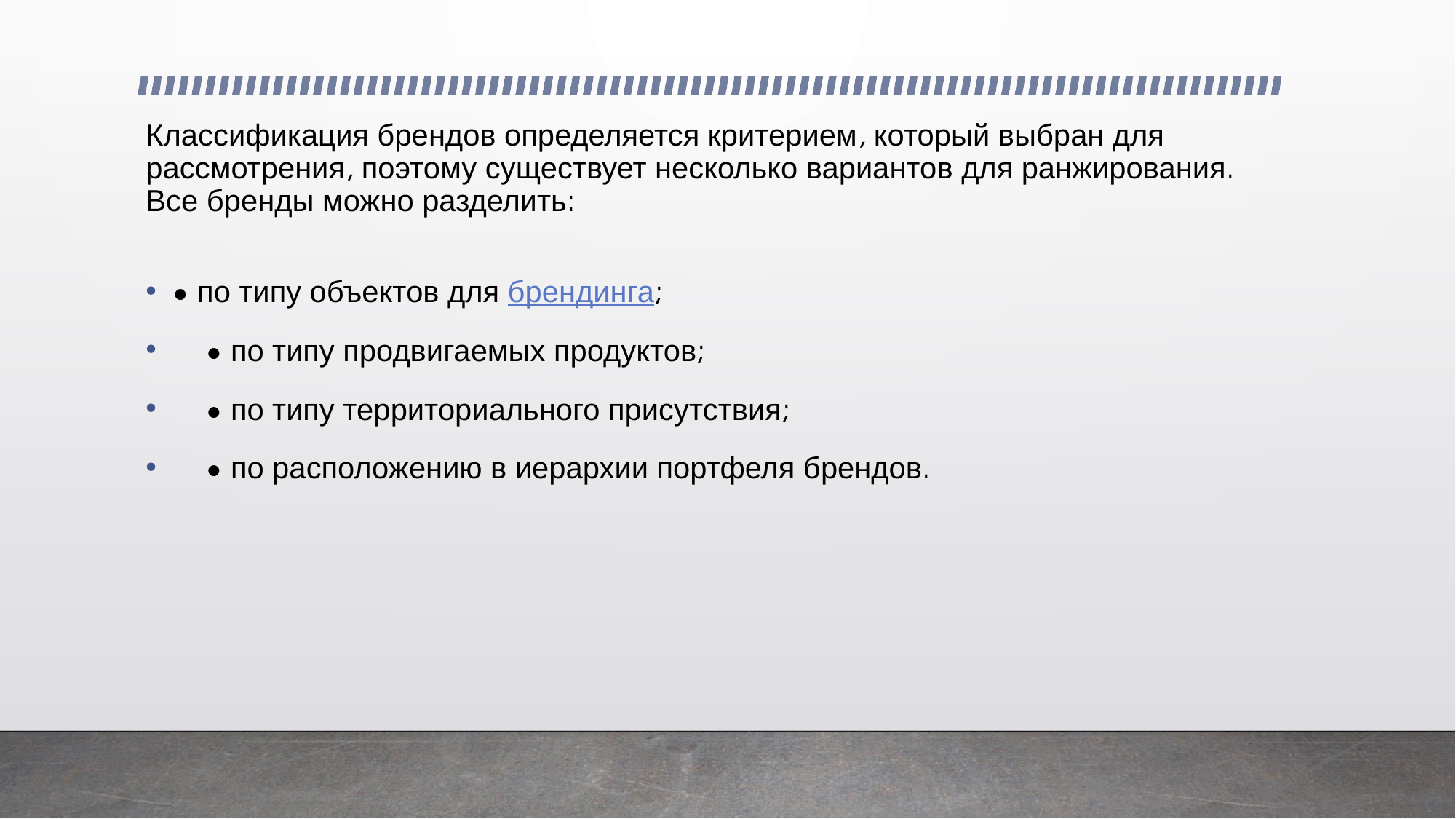

# Классификация брендов определяется критерием, который выбран для рассмотрения, поэтому существует несколько вариантов для ранжирования. Все бренды можно разделить:
• по типу объектов для брендинга;
    • по типу продвигаемых продуктов;
    • по типу территориального присутствия;
    • по расположению в иерархии портфеля брендов.